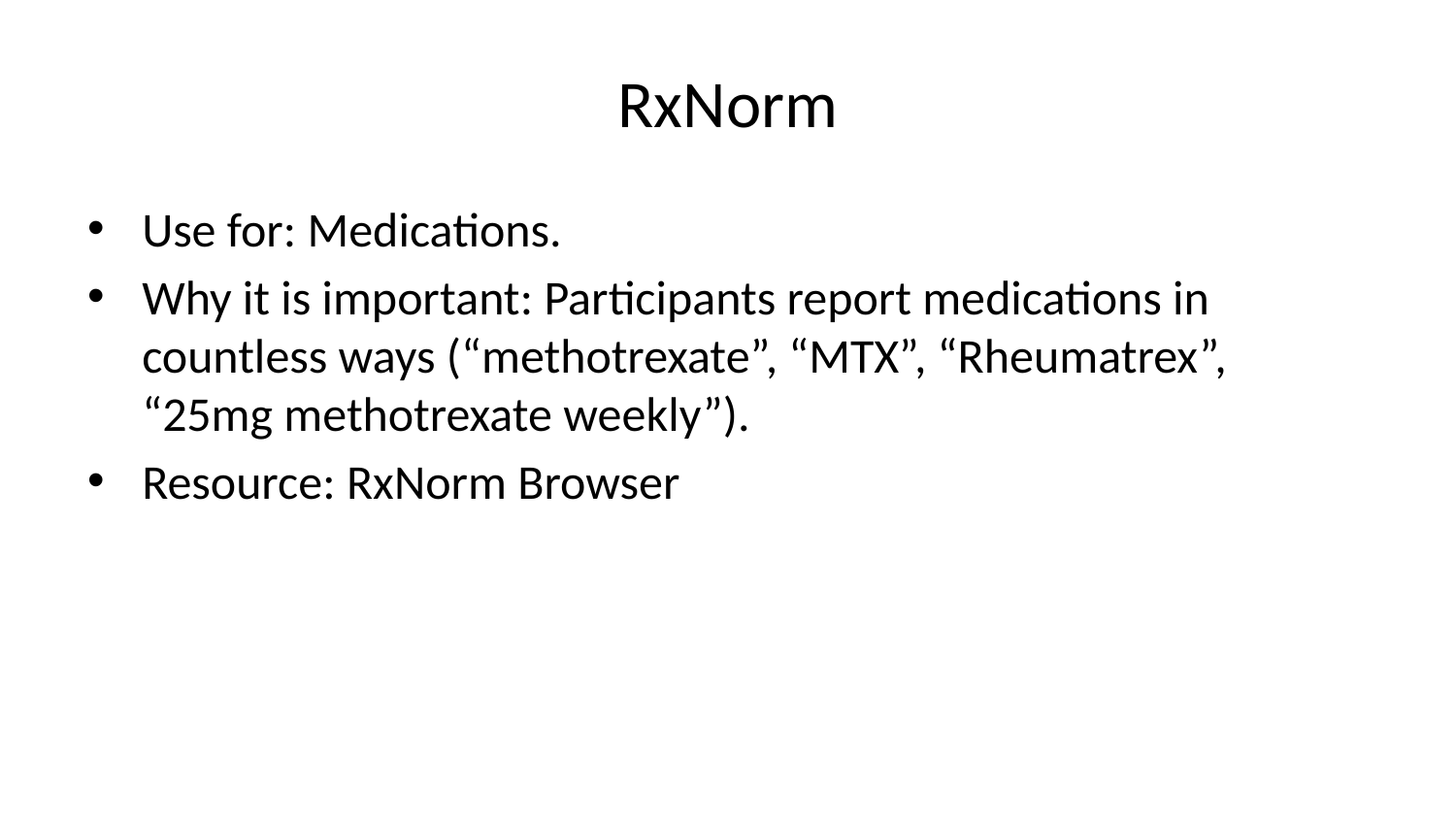

# RxNorm
Use for: Medications.
Why it is important: Participants report medications in countless ways (“methotrexate”, “MTX”, “Rheumatrex”, “25mg methotrexate weekly”).
Resource: RxNorm Browser